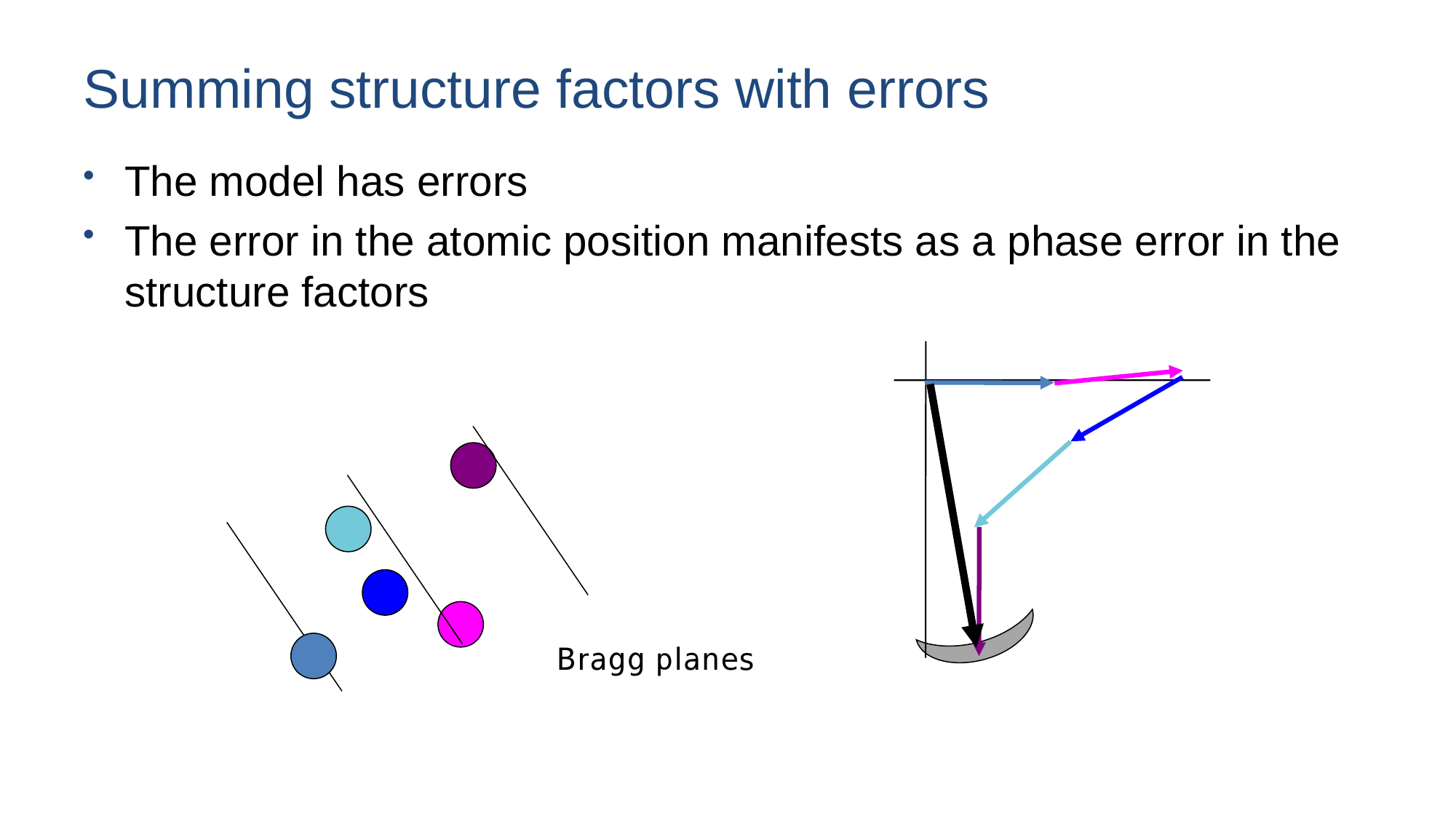

# Summing structure factors with errors
The model has errors
The error in the atomic position manifests as a phase error in the structure factors

Bragg planes